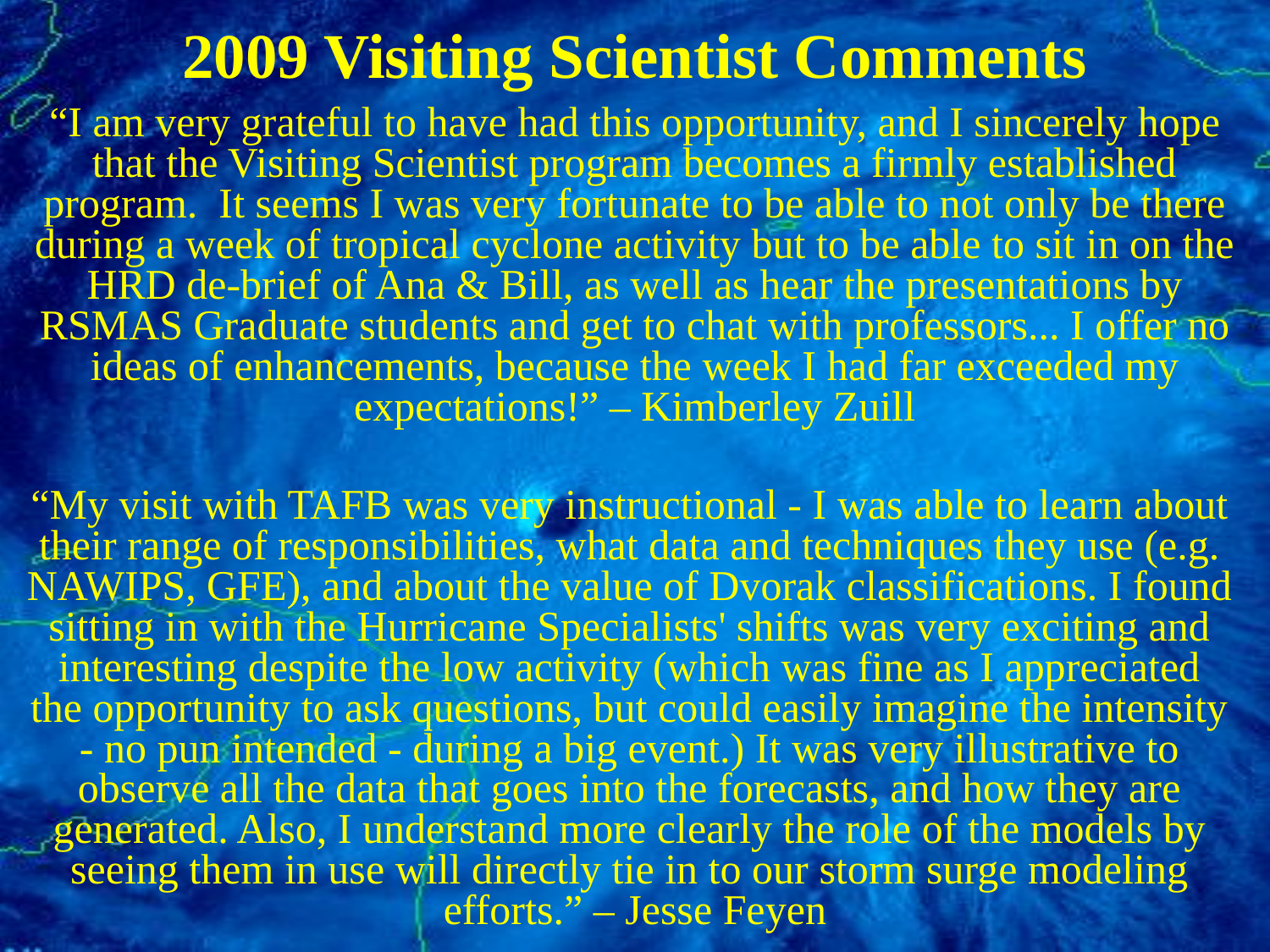

# 2009 Visiting Scientist Comments
“I am very grateful to have had this opportunity, and I sincerely hope that the Visiting Scientist program becomes a firmly established program.  It seems I was very fortunate to be able to not only be there during a week of tropical cyclone activity but to be able to sit in on the HRD de-brief of Ana & Bill, as well as hear the presentations by RSMAS Graduate students and get to chat with professors... I offer no ideas of enhancements, because the week I had far exceeded my expectations!” – Kimberley Zuill

“My visit with TAFB was very instructional - I was able to learn about
their range of responsibilities, what data and techniques they use (e.g.
NAWIPS, GFE), and about the value of Dvorak classifications. I found
sitting in with the Hurricane Specialists' shifts was very exciting and
interesting despite the low activity (which was fine as I appreciated
the opportunity to ask questions, but could easily imagine the intensity
- no pun intended - during a big event.) It was very illustrative to
observe all the data that goes into the forecasts, and how they are
generated. Also, I understand more clearly the role of the models by
seeing them in use will directly tie in to our storm surge modeling
efforts.” – Jesse Feyen